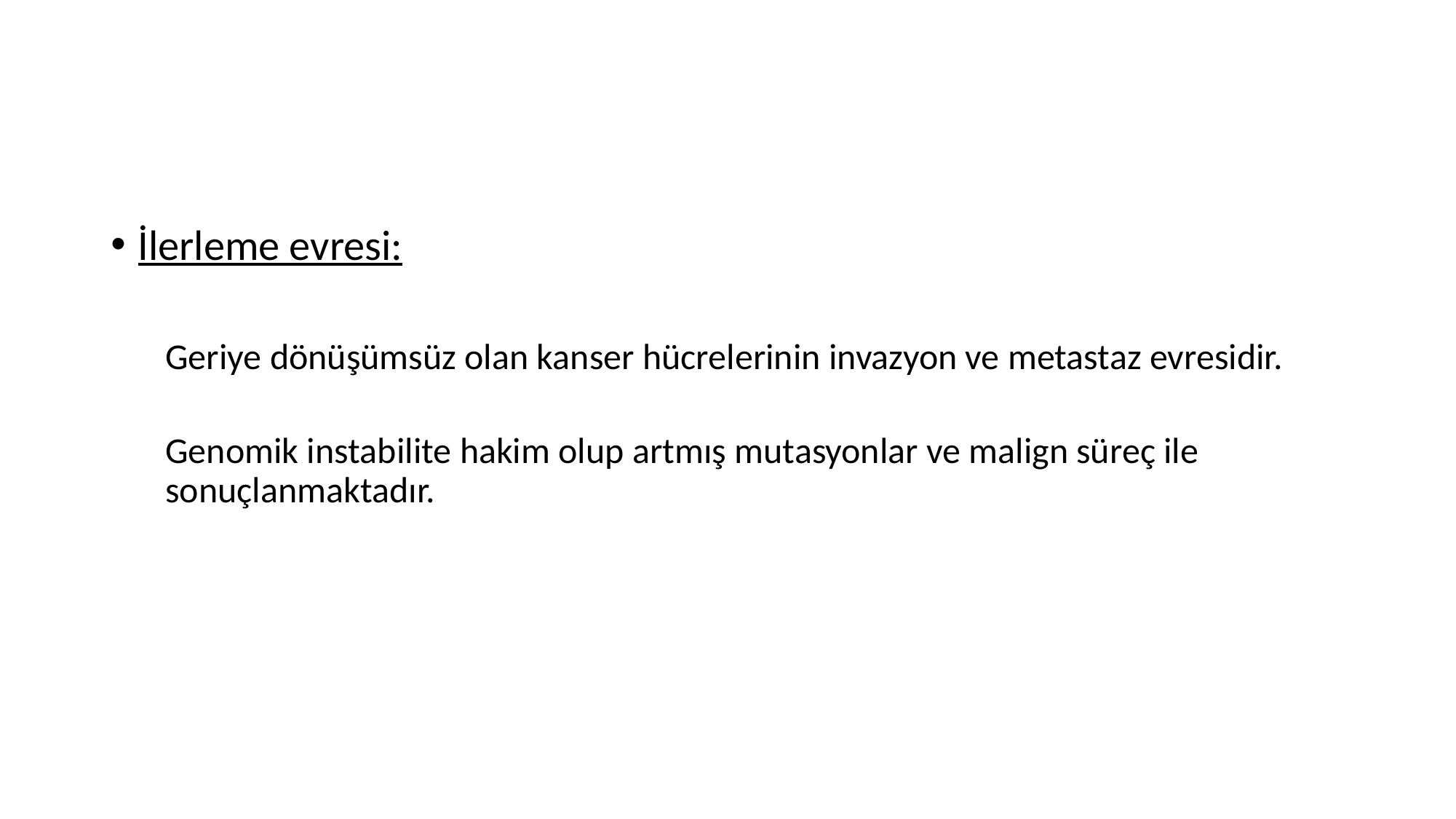

#
İlerleme evresi:

Geriye dönüşümsüz olan kanser hücrelerinin invazyon ve metastaz evresidir.

Genomik instabilite hakim olup artmış mutasyonlar ve malign süreç ile sonuçlanmaktadır.